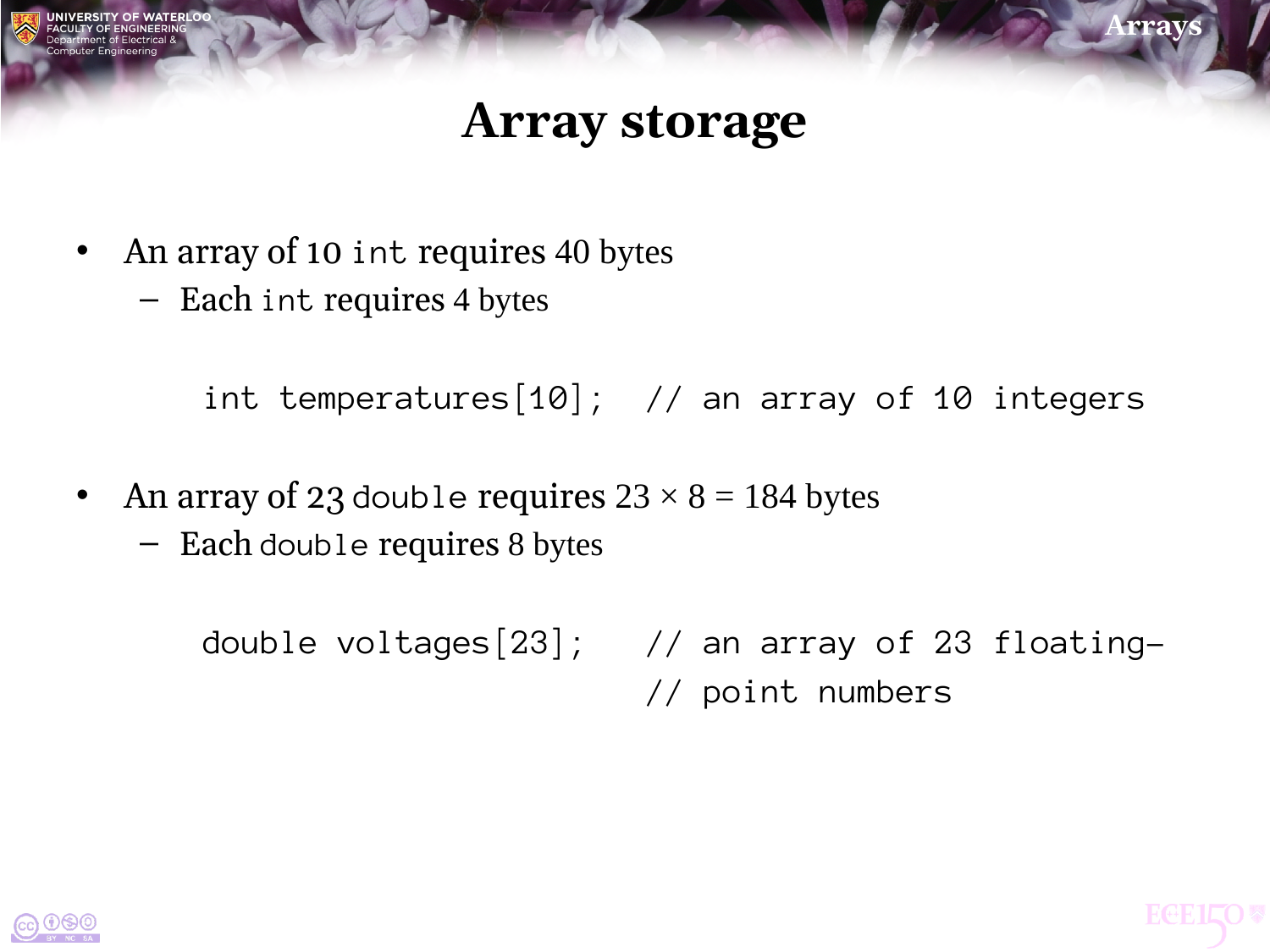

# Array storage
An array of 10 int requires 40 bytes
Each int requires 4 bytes

	int temperatures[10];  // an array of 10 integers

An array of 23 double requires 23 × 8 = 184 bytes
Each double requires 8 bytes

	double voltages[23];   // an array of 23 floating-
	                       // point numbers